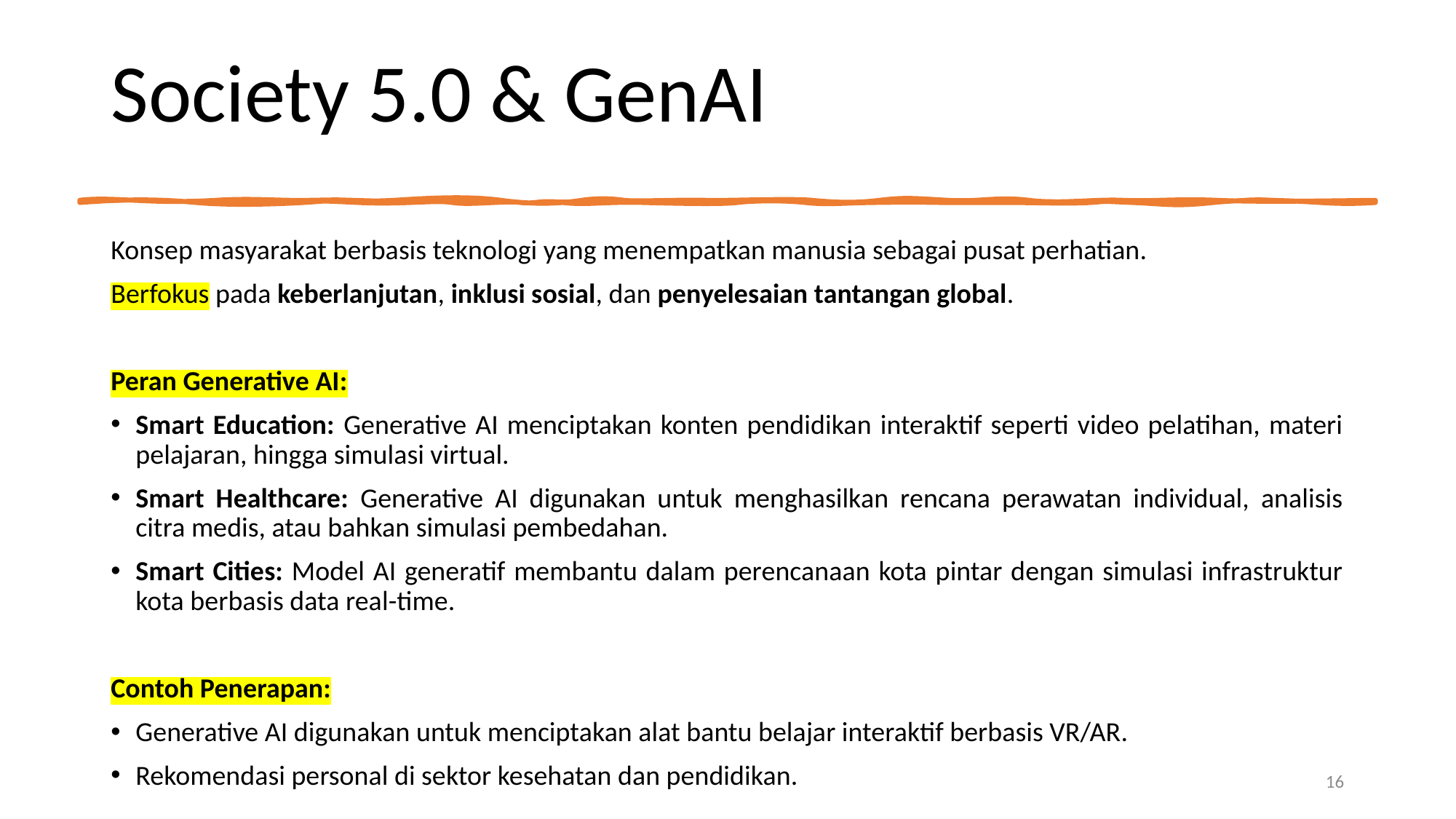

# Society 5.0 & GenAI

Konsep masyarakat berbasis teknologi yang menempatkan manusia sebagai pusat perhatian.
Berfokus pada keberlanjutan, inklusi sosial, dan penyelesaian tantangan global.

Peran Generative AI:
Smart Education: Generative AI menciptakan konten pendidikan interaktif seperti video pelatihan, materi pelajaran, hingga simulasi virtual.
Smart Healthcare: Generative AI digunakan untuk menghasilkan rencana perawatan individual, analisis citra medis, atau bahkan simulasi pembedahan.
Smart Cities: Model AI generatif membantu dalam perencanaan kota pintar dengan simulasi infrastruktur kota berbasis data real-time.

Contoh Penerapan:
Generative AI digunakan untuk menciptakan alat bantu belajar interaktif berbasis VR/AR.
Rekomendasi personal di sektor kesehatan dan pendidikan.
16